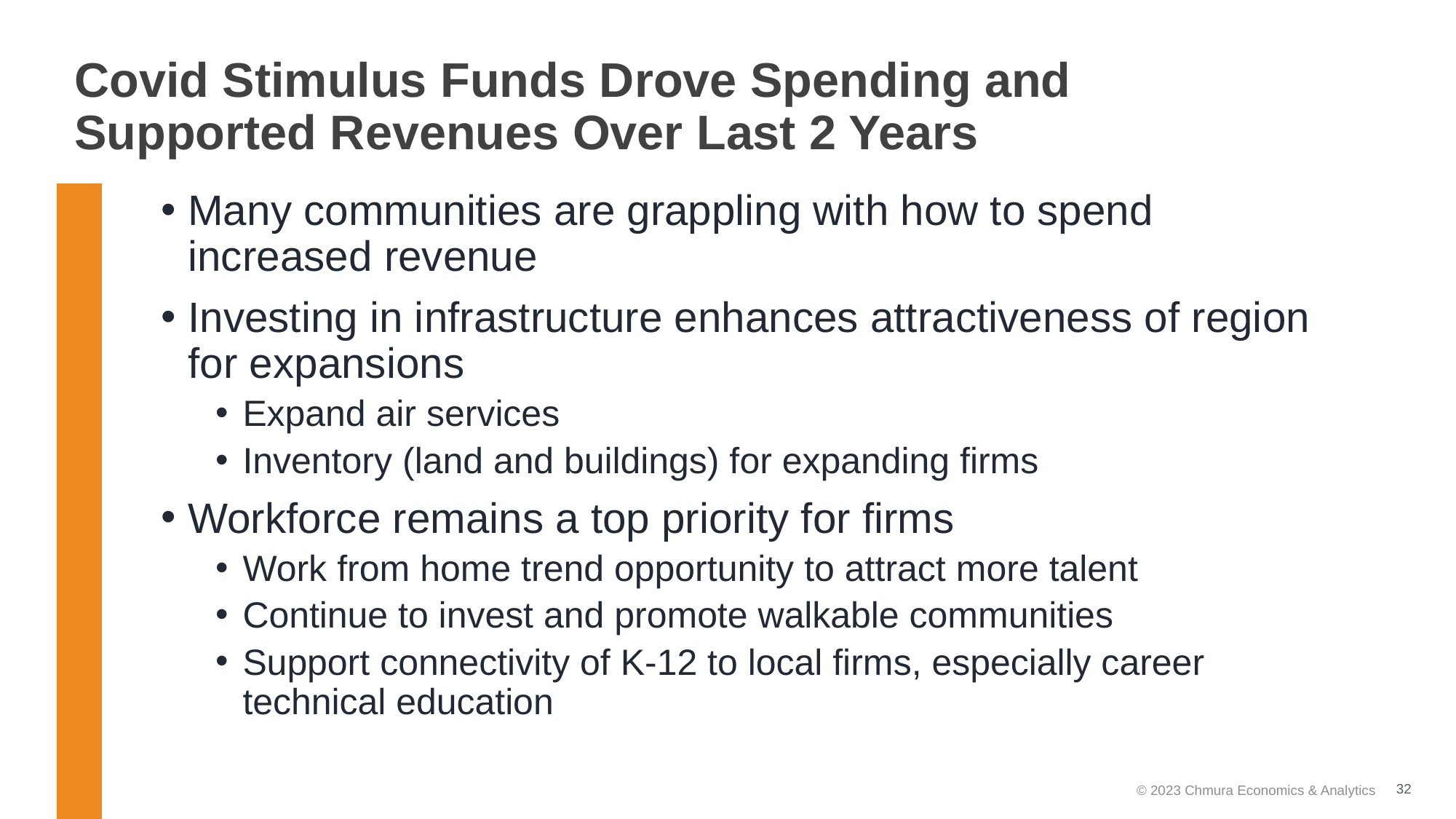

# Covid Stimulus Funds Drove Spending and Supported Revenues Over Last 2 Years
Many communities are grappling with how to spend increased revenue
Investing in infrastructure enhances attractiveness of region for expansions
Expand air services
Inventory (land and buildings) for expanding firms
Workforce remains a top priority for firms
Work from home trend opportunity to attract more talent
Continue to invest and promote walkable communities
Support connectivity of K-12 to local firms, especially career technical education